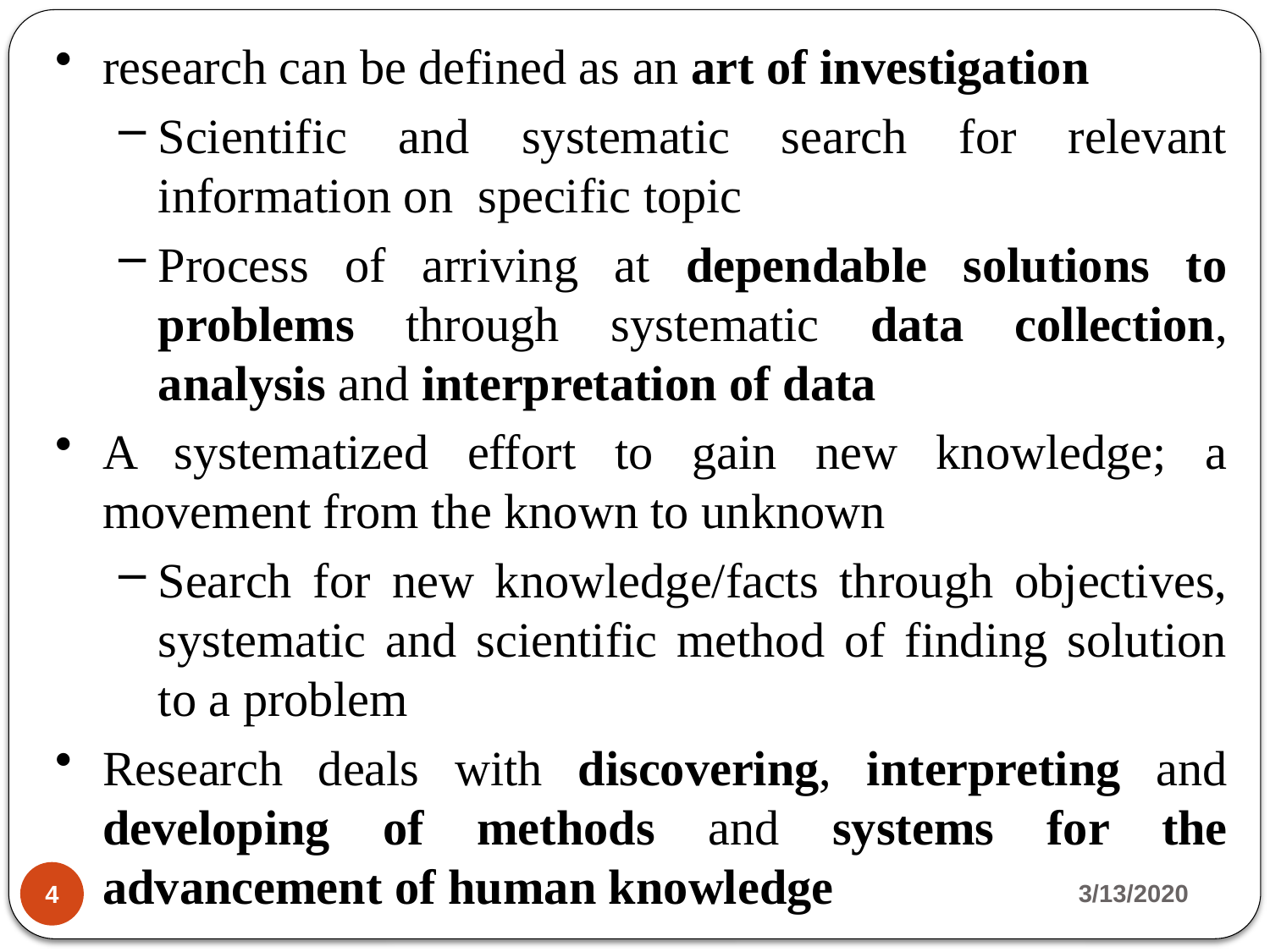

research can be defined as an art of investigation
Scientific and systematic search for relevant information on  specific topic
Process of arriving at dependable solutions to problems through systematic data collection, analysis and interpretation of data
A systematized effort to gain new knowledge; a movement from the known to unknown
Search for new knowledge/facts through objectives, systematic and scientific method of finding solution to a problem
Research deals with discovering, interpreting and developing of methods and systems for the advancement of human knowledge

3/13/2020
4